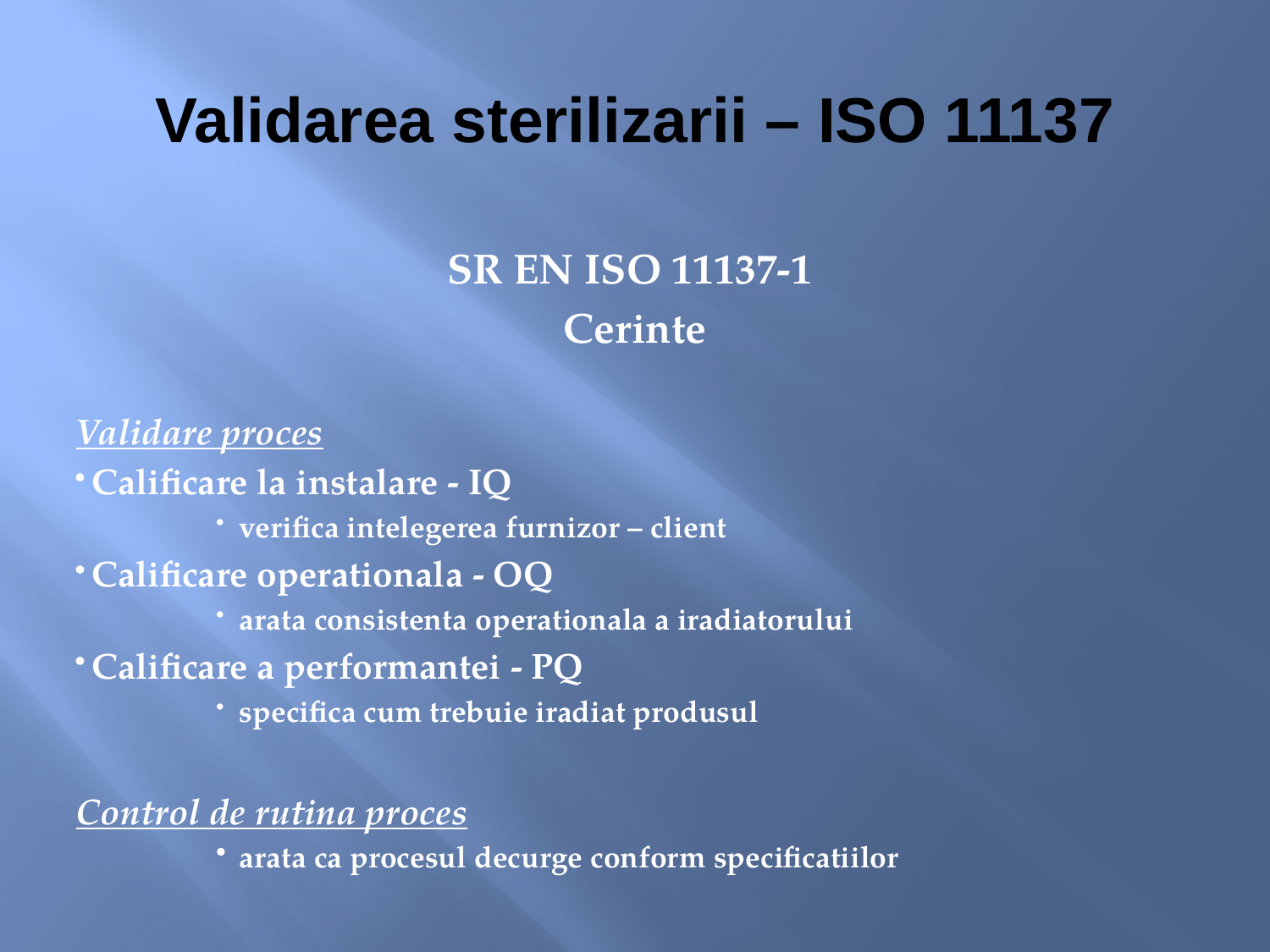

# Validarea sterilizarii – ISO 11137
SR EN ISO 11137-1
Cerinte

Validare proces
 Calificare la instalare - IQ
verifica intelegerea furnizor – client
 Calificare operationala - OQ
arata consistenta operationala a iradiatorului
 Calificare a performantei - PQ
specifica cum trebuie iradiat produsul

Control de rutina proces
arata ca procesul decurge conform specificatiilor